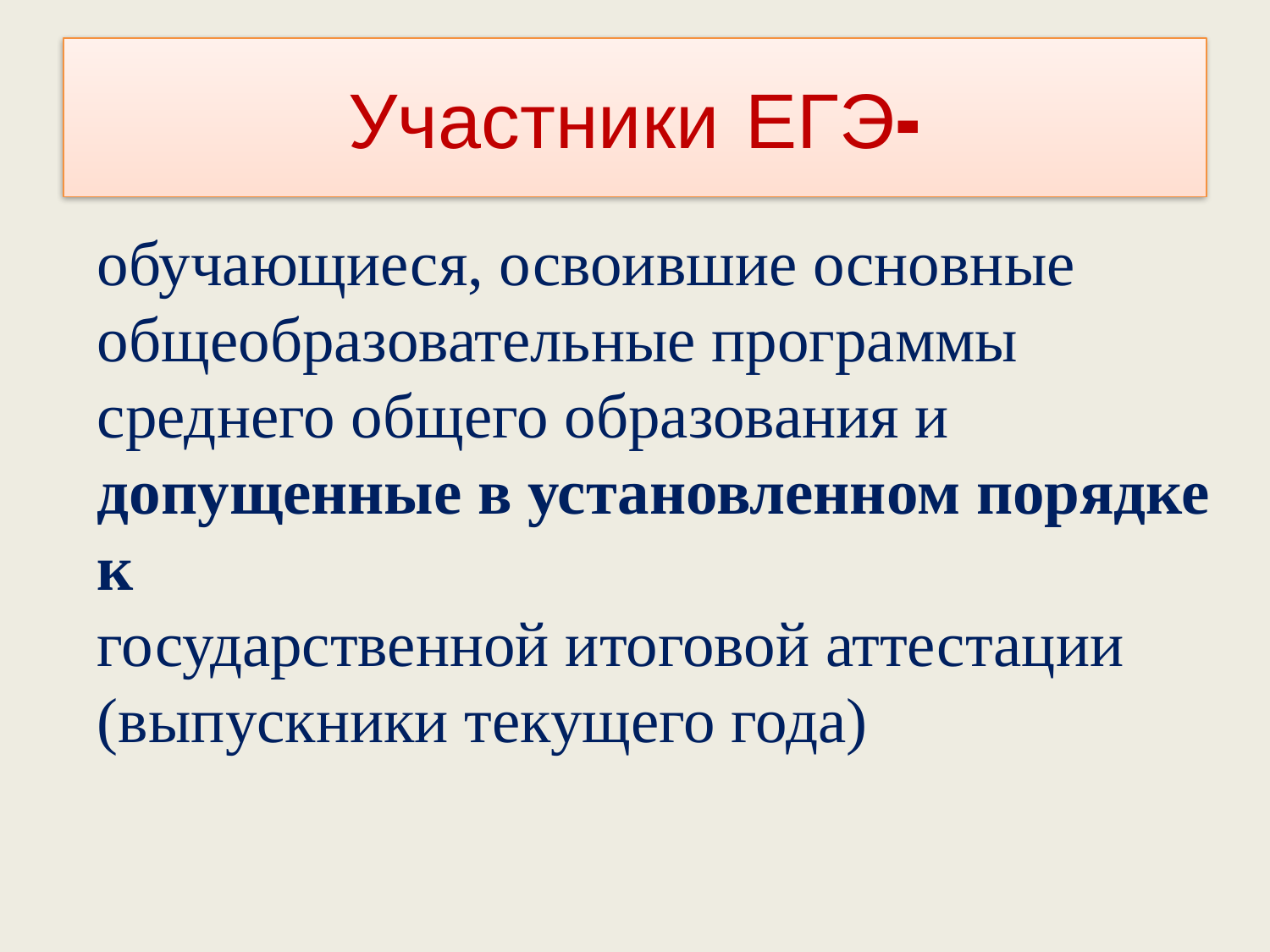

# Участники ЕГЭ-
обучающиеся, освоившие основные
общеобразовательные программы
среднего общего образования и
допущенные в установленном порядке к
государственной итоговой аттестации
(выпускники текущего года)